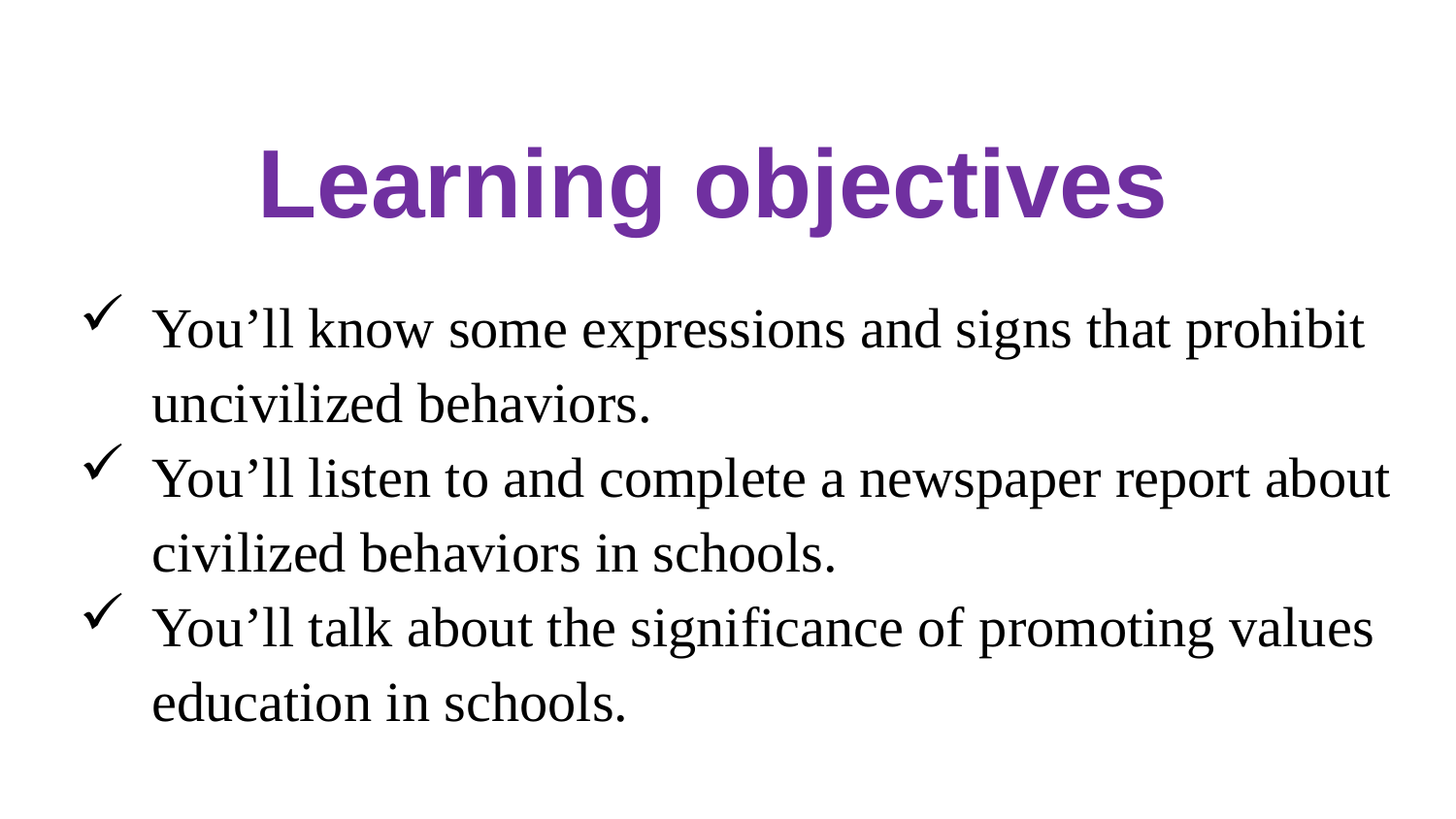

Learning objectives
You’ll know some expressions and signs that prohibit uncivilized behaviors.
You’ll listen to and complete a newspaper report about civilized behaviors in schools.
You’ll talk about the significance of promoting values education in schools.